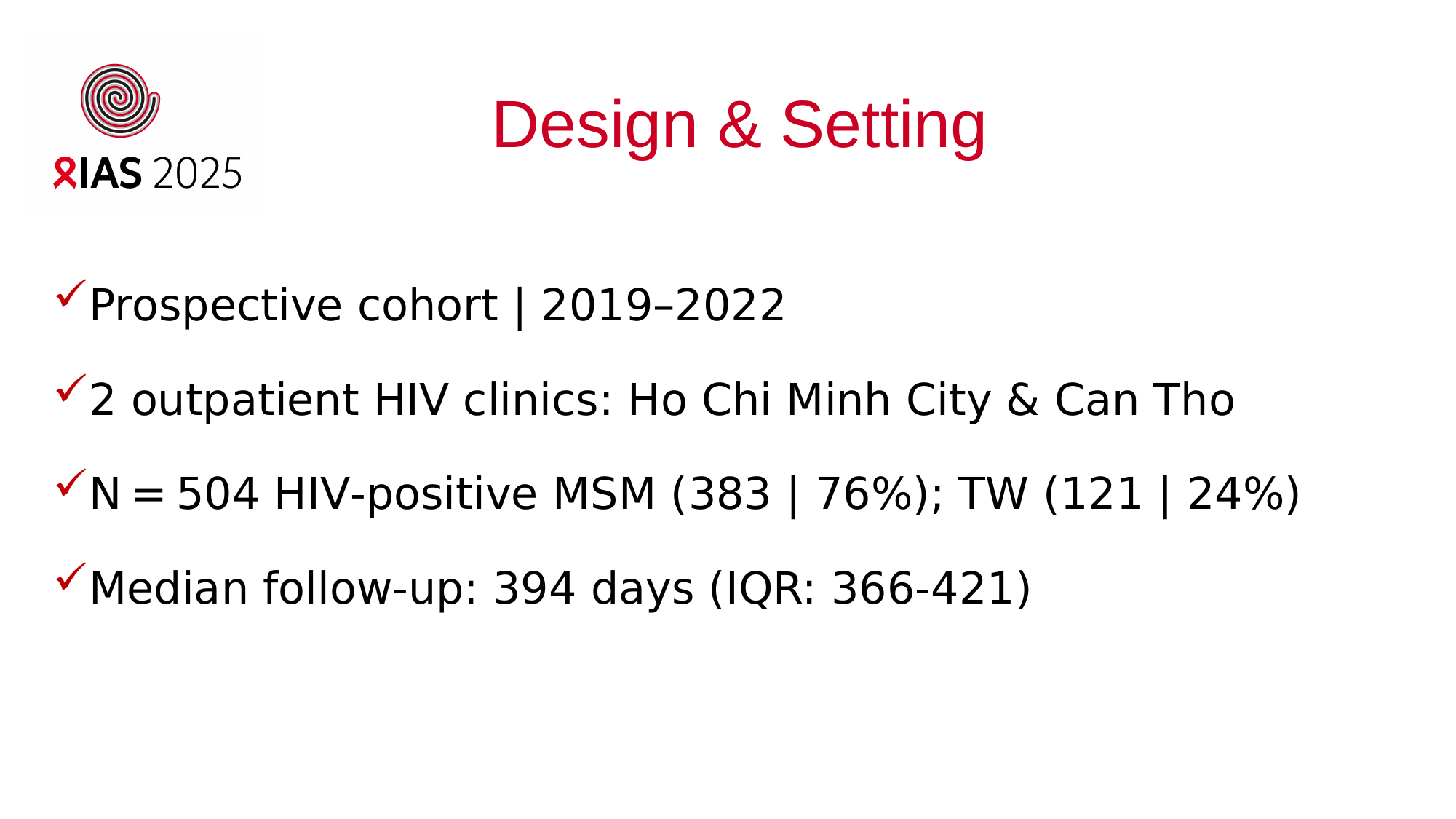

# Design & Setting
Prospective cohort | 2019–2022
2 outpatient HIV clinics: Ho Chi Minh City & Can Tho
N = 504 HIV‑positive MSM (383 | 76%); TW (121 | 24%)
Median follow‑up: 394 days (IQR: 366‑421)